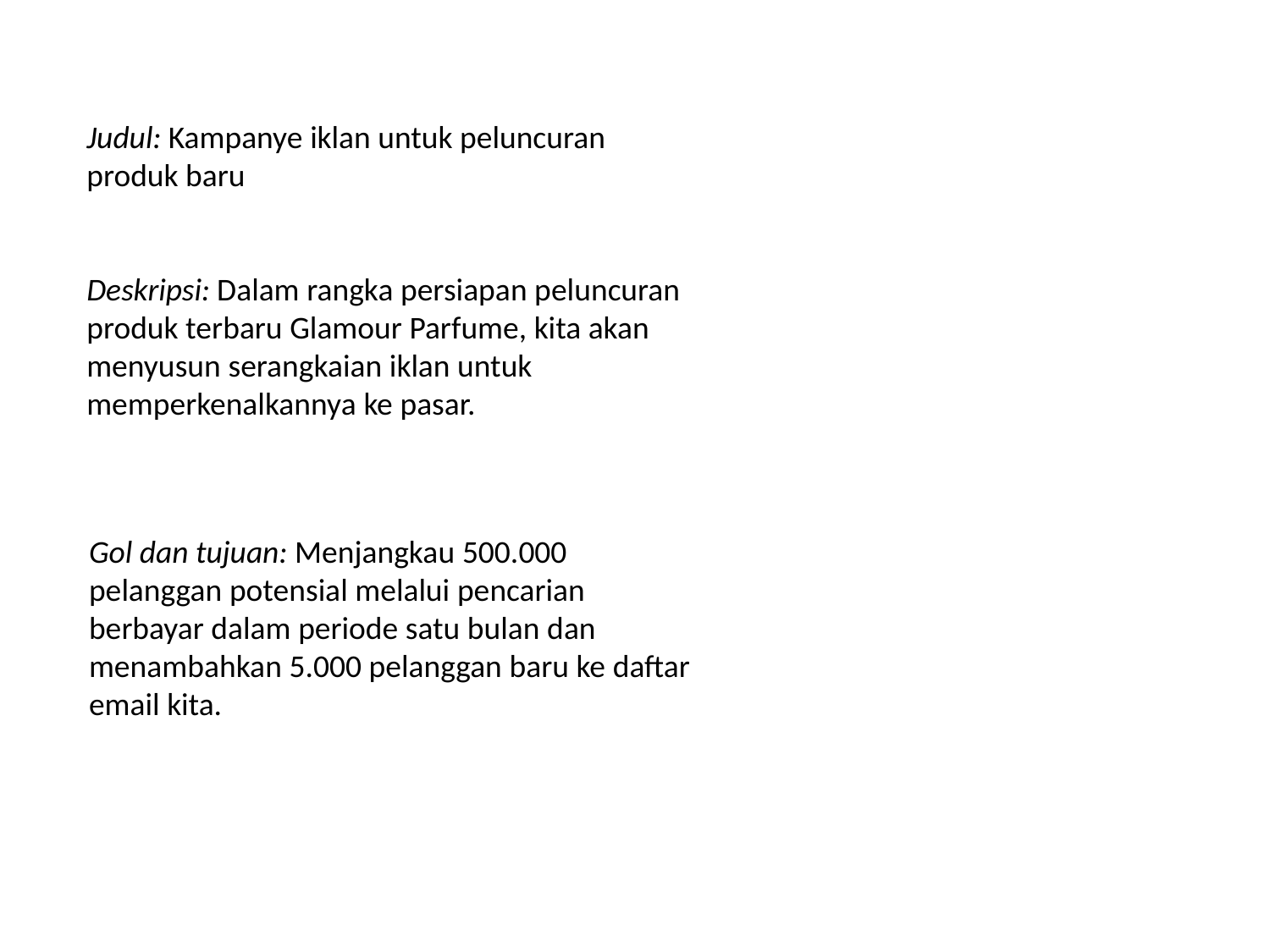

Judul: Kampanye iklan untuk peluncuran produk baru

Deskripsi: Dalam rangka persiapan peluncuran produk terbaru Glamour Parfume, kita akan menyusun serangkaian iklan untuk memperkenalkannya ke pasar.
Gol dan tujuan: Menjangkau 500.000 pelanggan potensial melalui pencarian berbayar dalam periode satu bulan dan menambahkan 5.000 pelanggan baru ke daftar email kita.